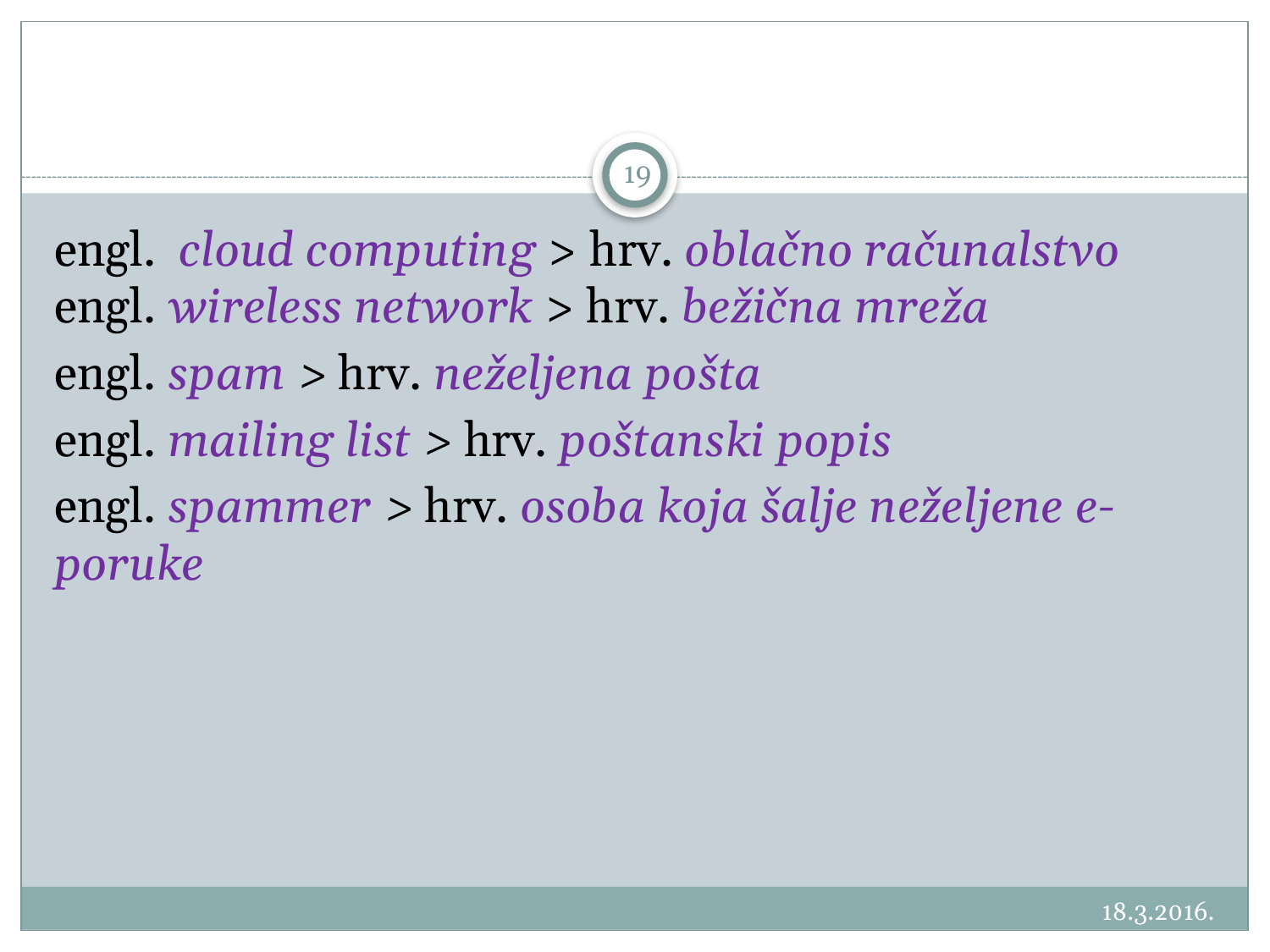

#
19
engl.  cloud computing > hrv. oblačno računalstvo engl. wireless network > hrv. bežična mreža
engl. spam > hrv. neželjena pošta
engl. mailing list > hrv. poštanski popis
engl. spammer > hrv. osoba koja šalje neželjene e-poruke

18.3.2016.